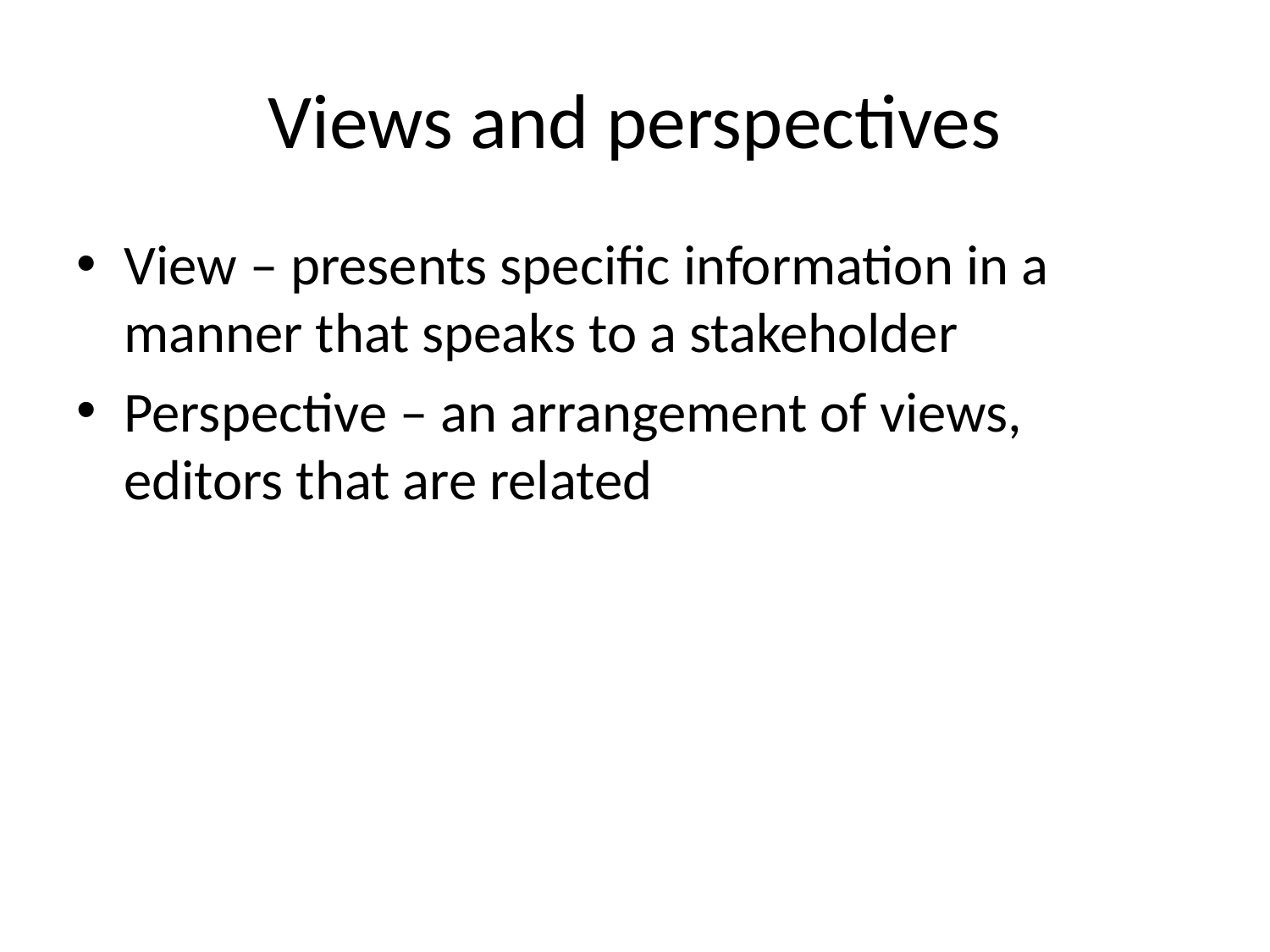

# Views and perspectives
View – presents specific information in a manner that speaks to a stakeholder
Perspective – an arrangement of views, editors that are related